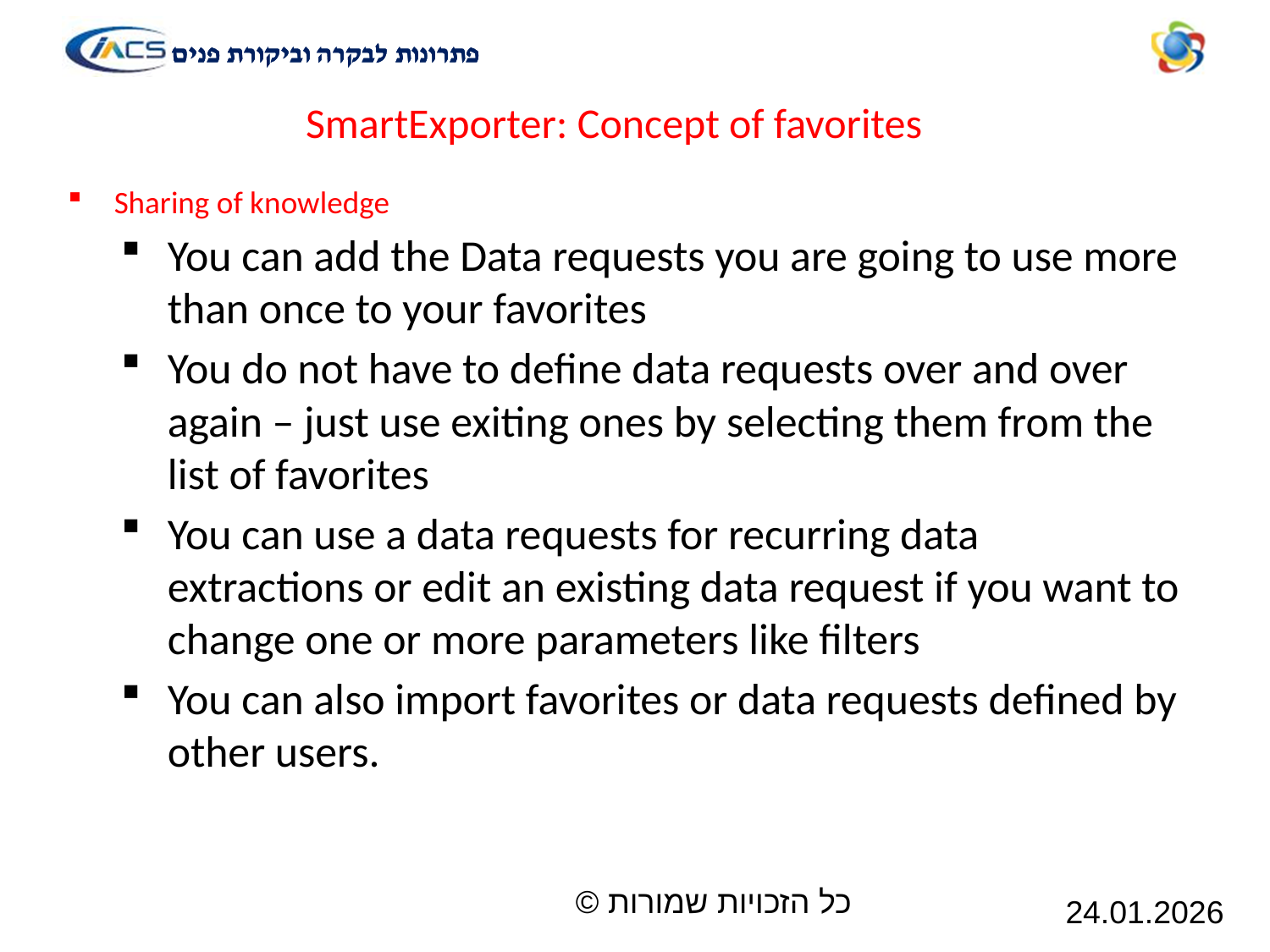

# SmartExporter: Concept of favorites
Sharing of knowledge
You can add the Data requests you are going to use more than once to your favorites
You do not have to define data requests over and over again – just use exiting ones by selecting them from the list of favorites
You can use a data requests for recurring data extractions or edit an existing data request if you want to change one or more parameters like filters
You can also import favorites or data requests defined by other users.
כל הזכויות שמורות ©
24.01.2026